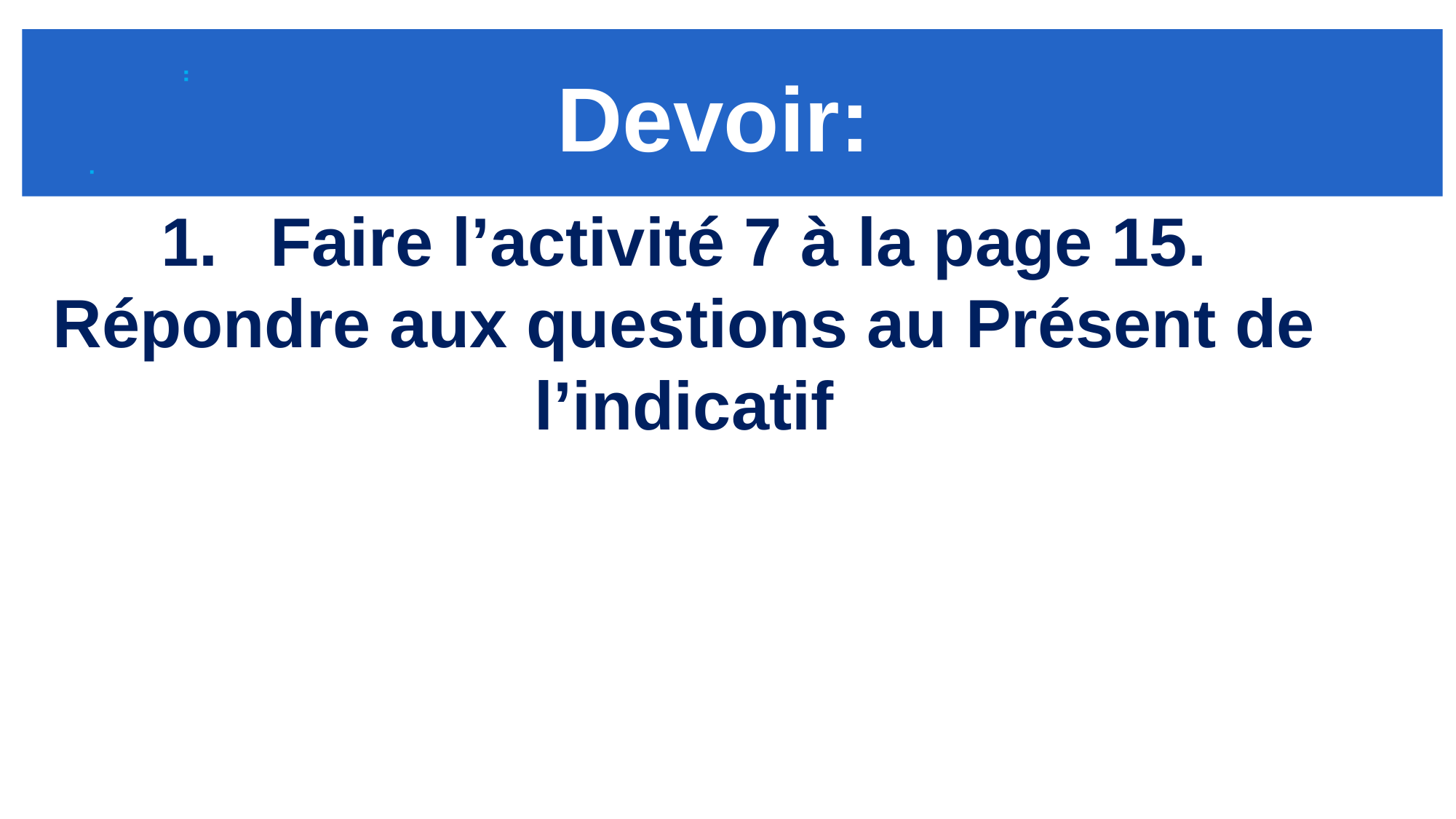

Devoir:

Faire l’activité 7 à la page 15.
Répondre aux questions au Présent de l’indicatif